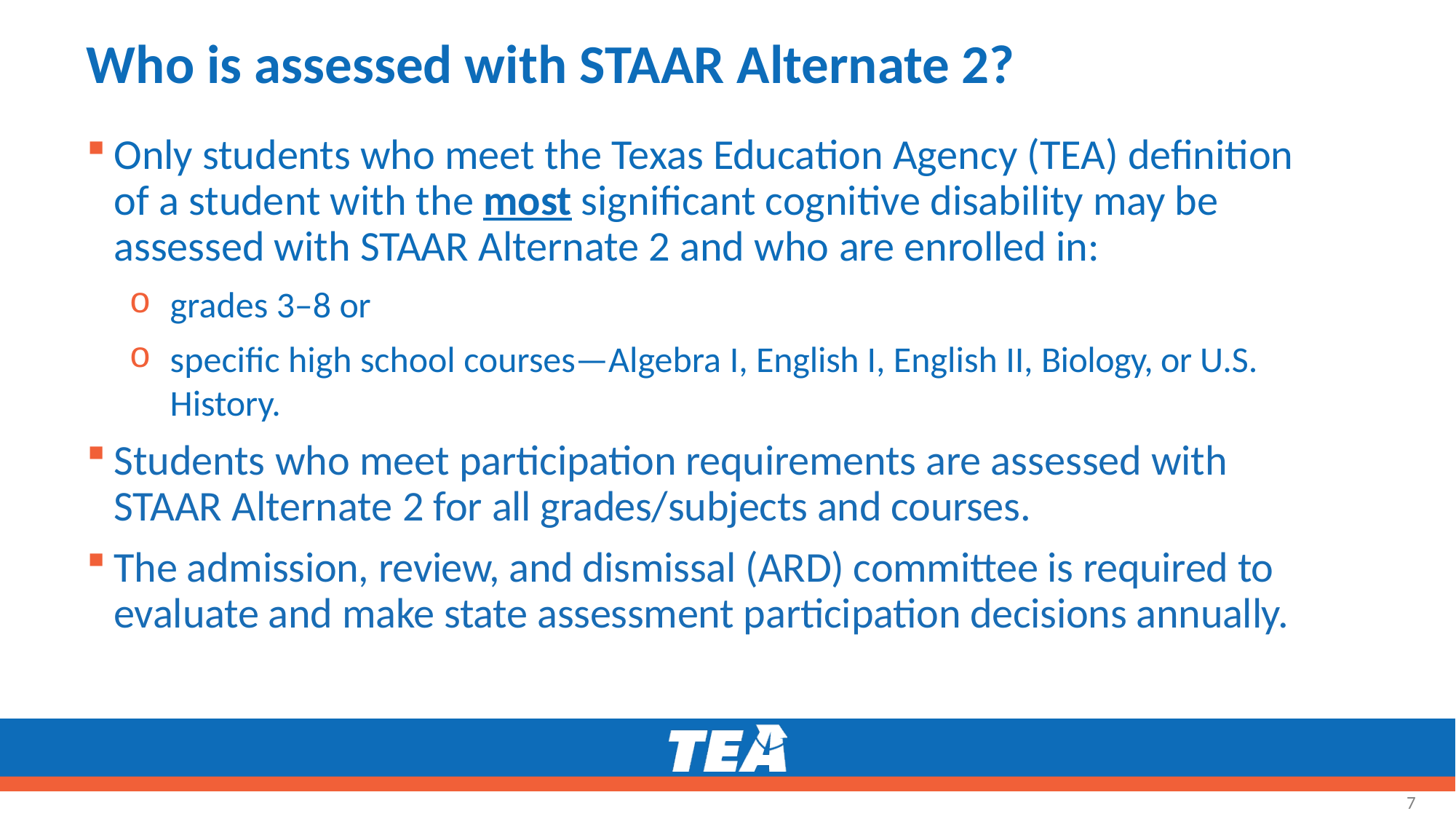

# Who is assessed with STAAR Alternate 2?
Only students who meet the Texas Education Agency (TEA) definition of a student with the most significant cognitive disability may be assessed with STAAR Alternate 2 and who are enrolled in:
grades 3–8 or
specific high school courses—Algebra I, English I, English II, Biology, or U.S. History.
Students who meet participation requirements are assessed with STAAR Alternate 2 for all grades/subjects and courses.
The admission, review, and dismissal (ARD) committee is required to evaluate and make state assessment participation decisions annually.

7